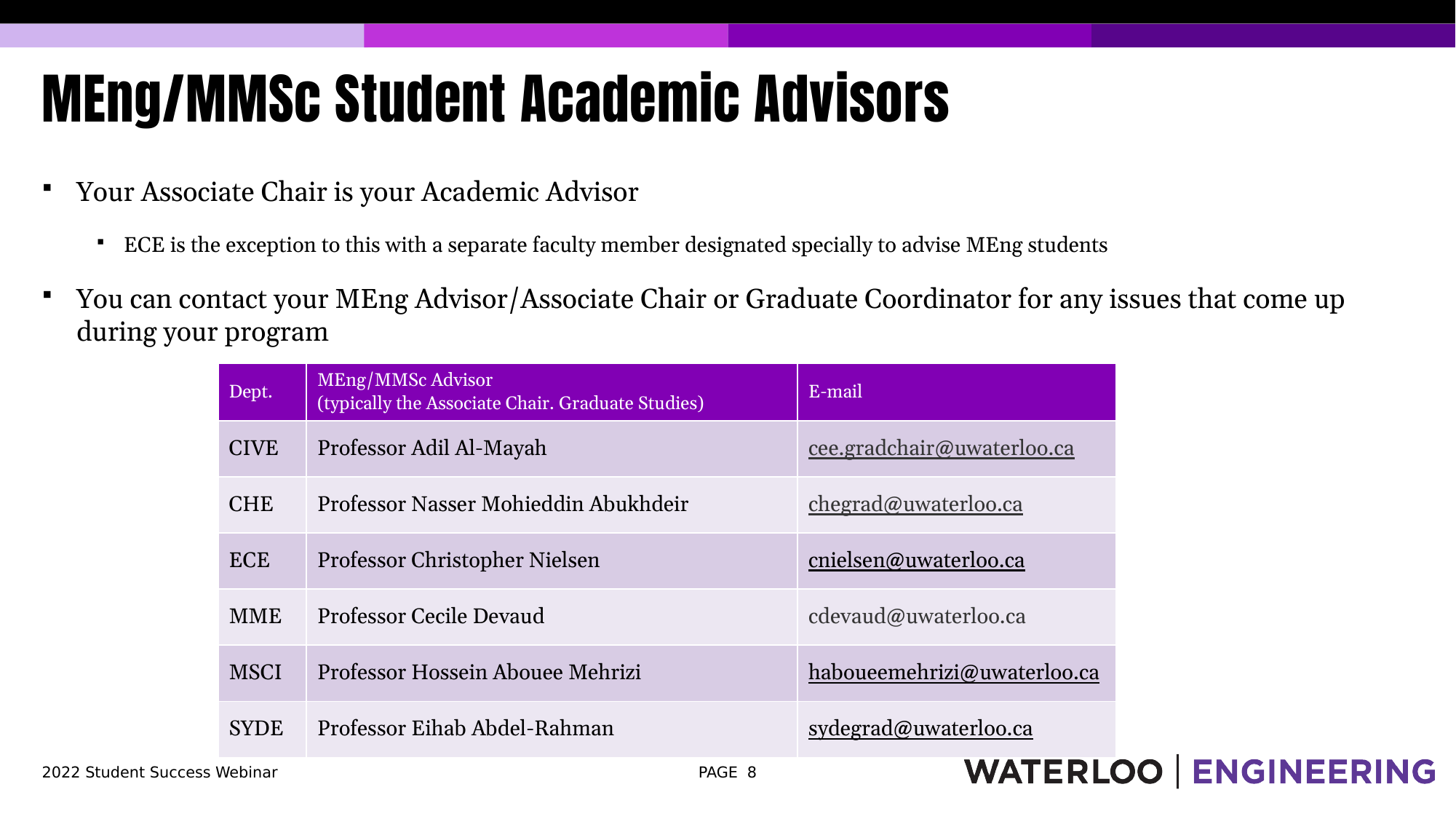

# MEng/MMSc Student Academic Advisors
Your Associate Chair is your Academic Advisor
ECE is the exception to this with a separate faculty member designated specially to advise MEng students
You can contact your MEng Advisor/Associate Chair or Graduate Coordinator for any issues that come up during your program
| Dept. | MEng/MMSc Advisor (typically the Associate Chair. Graduate Studies) | E-mail |
| --- | --- | --- |
| CIVE | Professor Adil Al-Mayah | cee.gradchair@uwaterloo.ca |
| CHE | Professor Nasser Mohieddin Abukhdeir | chegrad@uwaterloo.ca |
| ECE | Professor Christopher Nielsen | cnielsen@uwaterloo.ca |
| MME | Professor Cecile Devaud | cdevaud@uwaterloo.ca |
| MSCI | Professor Hossein Abouee Mehrizi | haboueemehrizi@uwaterloo.ca |
| SYDE | Professor Eihab Abdel-Rahman | sydegrad@uwaterloo.ca |
2022 Student Success Webinar
PAGE  8